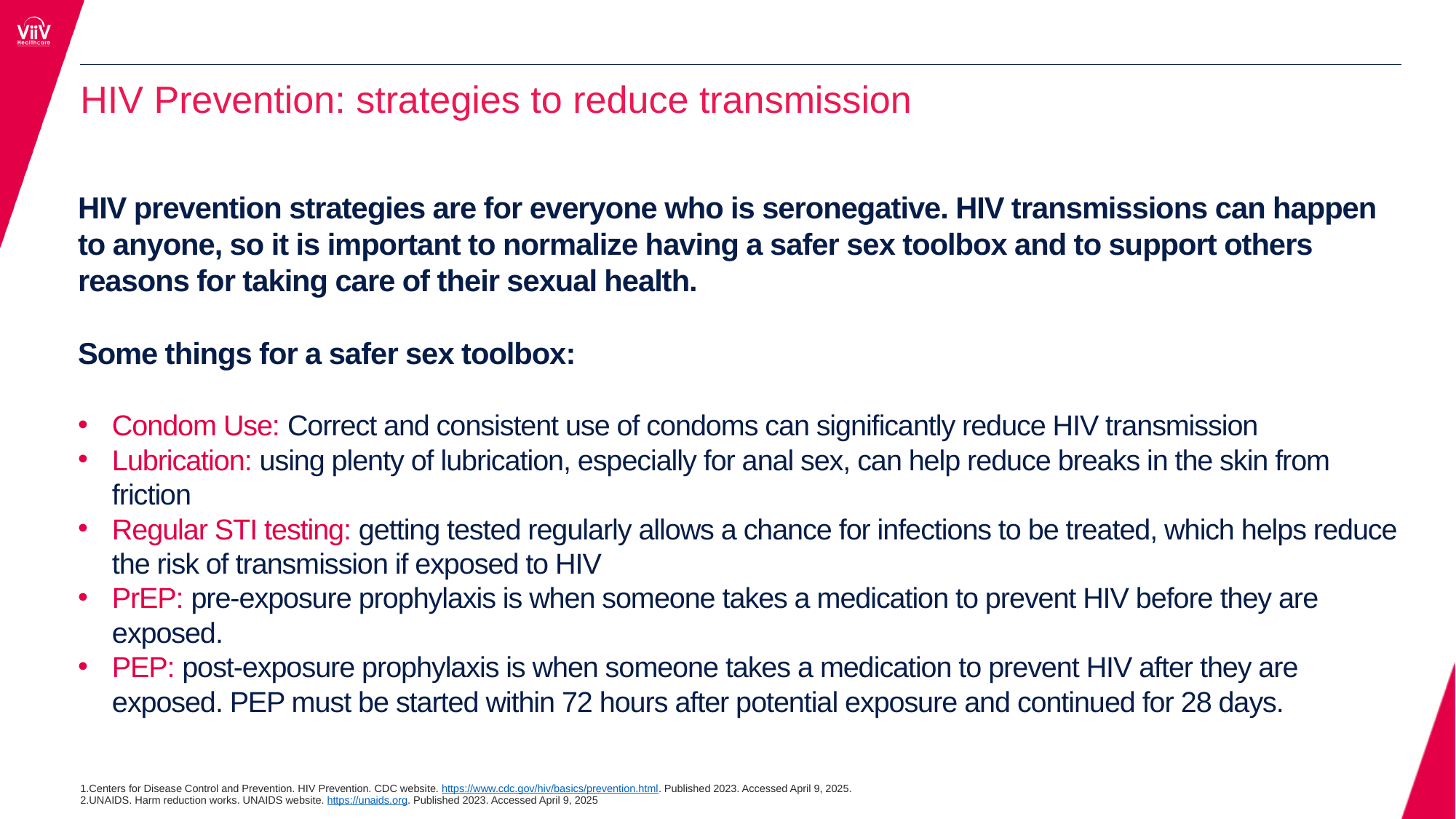

HIV Prevention: strategies to reduce transmission
HIV prevention strategies are for everyone who is seronegative. HIV transmissions can happen to anyone, so it is important to normalize having a safer sex toolbox and to support others reasons for taking care of their sexual health.

Some things for a safer sex toolbox:

Condom Use: Correct and consistent use of condoms can significantly reduce HIV transmission
Lubrication: using plenty of lubrication, especially for anal sex, can help reduce breaks in the skin from friction
Regular STI testing: getting tested regularly allows a chance for infections to be treated, which helps reduce the risk of transmission if exposed to HIV
PrEP: pre-exposure prophylaxis is when someone takes a medication to prevent HIV before they are exposed.
PEP: post-exposure prophylaxis is when someone takes a medication to prevent HIV after they are exposed. PEP must be started within 72 hours after potential exposure and continued for 28 days.
Centers for Disease Control and Prevention. HIV Prevention. CDC website. https://www.cdc.gov/hiv/basics/prevention.html. Published 2023. Accessed April 9, 2025.
UNAIDS. Harm reduction works. UNAIDS website. https://unaids.org. Published 2023. Accessed April 9, 2025